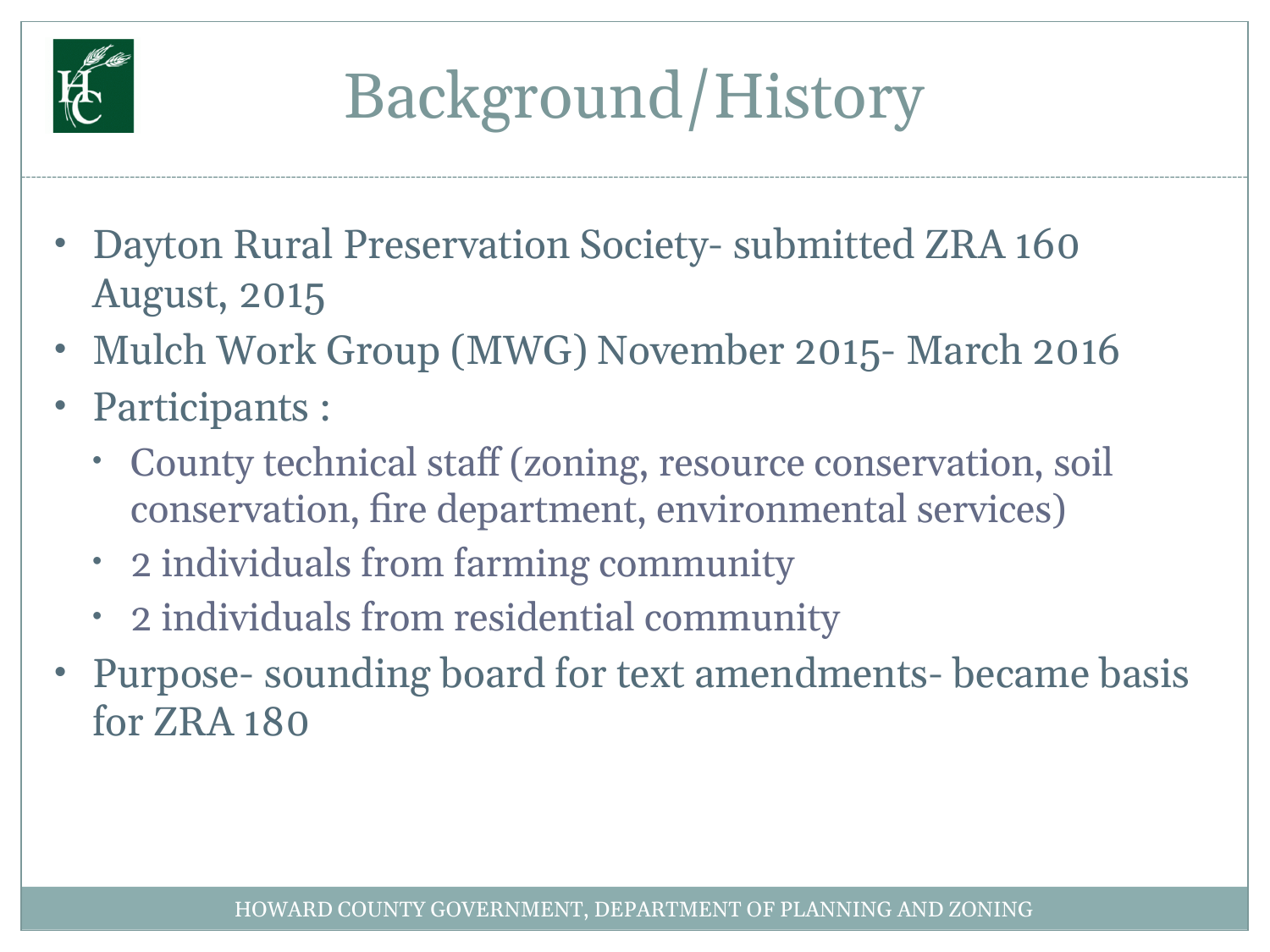

# Background/History
Dayton Rural Preservation Society- submitted ZRA 160 August, 2015
Mulch Work Group (MWG) November 2015- March 2016
Participants :
County technical staff (zoning, resource conservation, soil conservation, fire department, environmental services)
2 individuals from farming community
2 individuals from residential community
Purpose- sounding board for text amendments- became basis for ZRA 180

HOWARD COUNTY GOVERNMENT, DEPARTMENT OF PLANNING AND ZONING